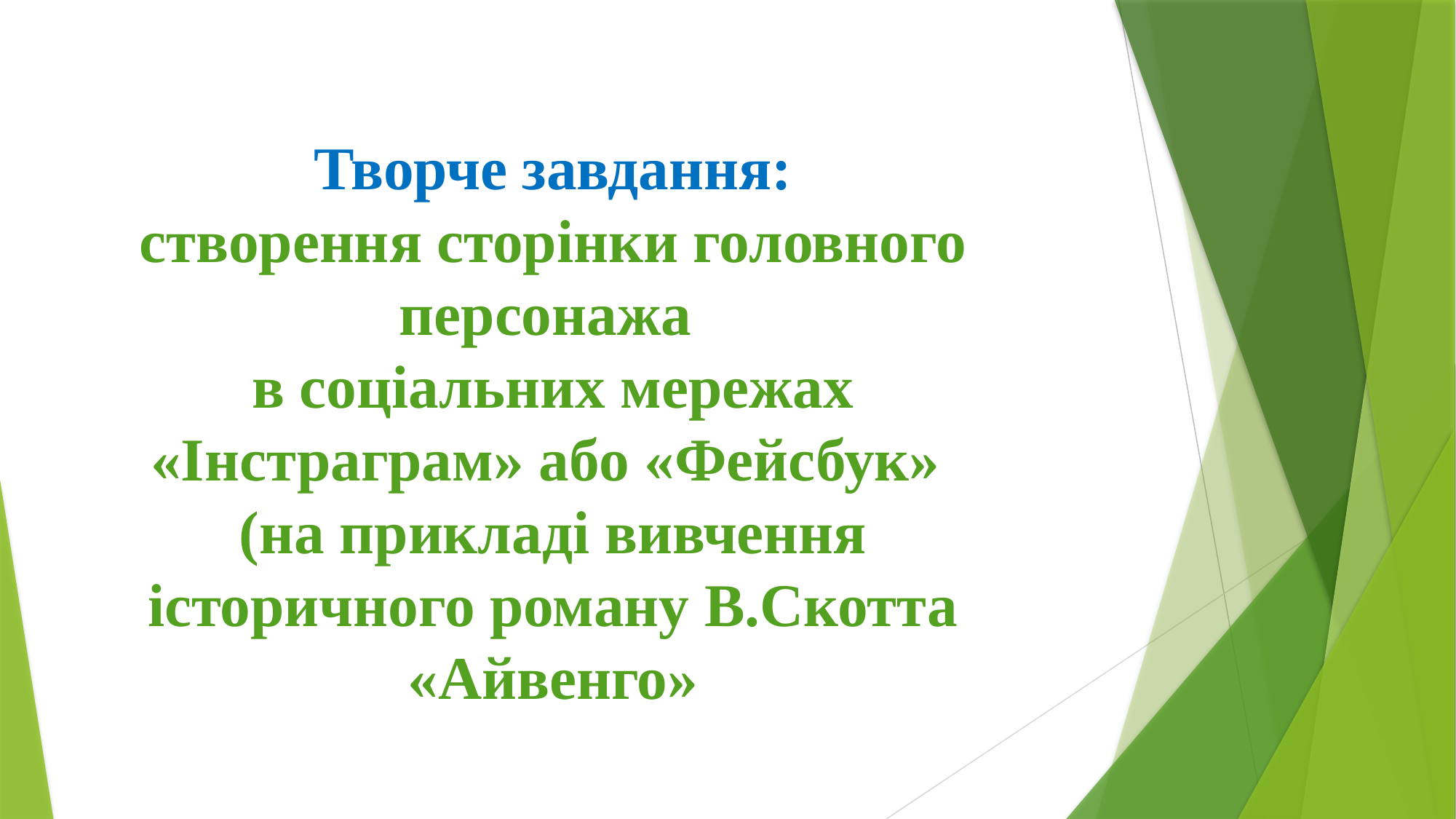

Творче завдання:
створення сторінки головного персонажа
в соціальних мережах «Інстраграм» або «Фейсбук»
(на прикладі вивчення історичного роману В.Скотта «Айвенго»